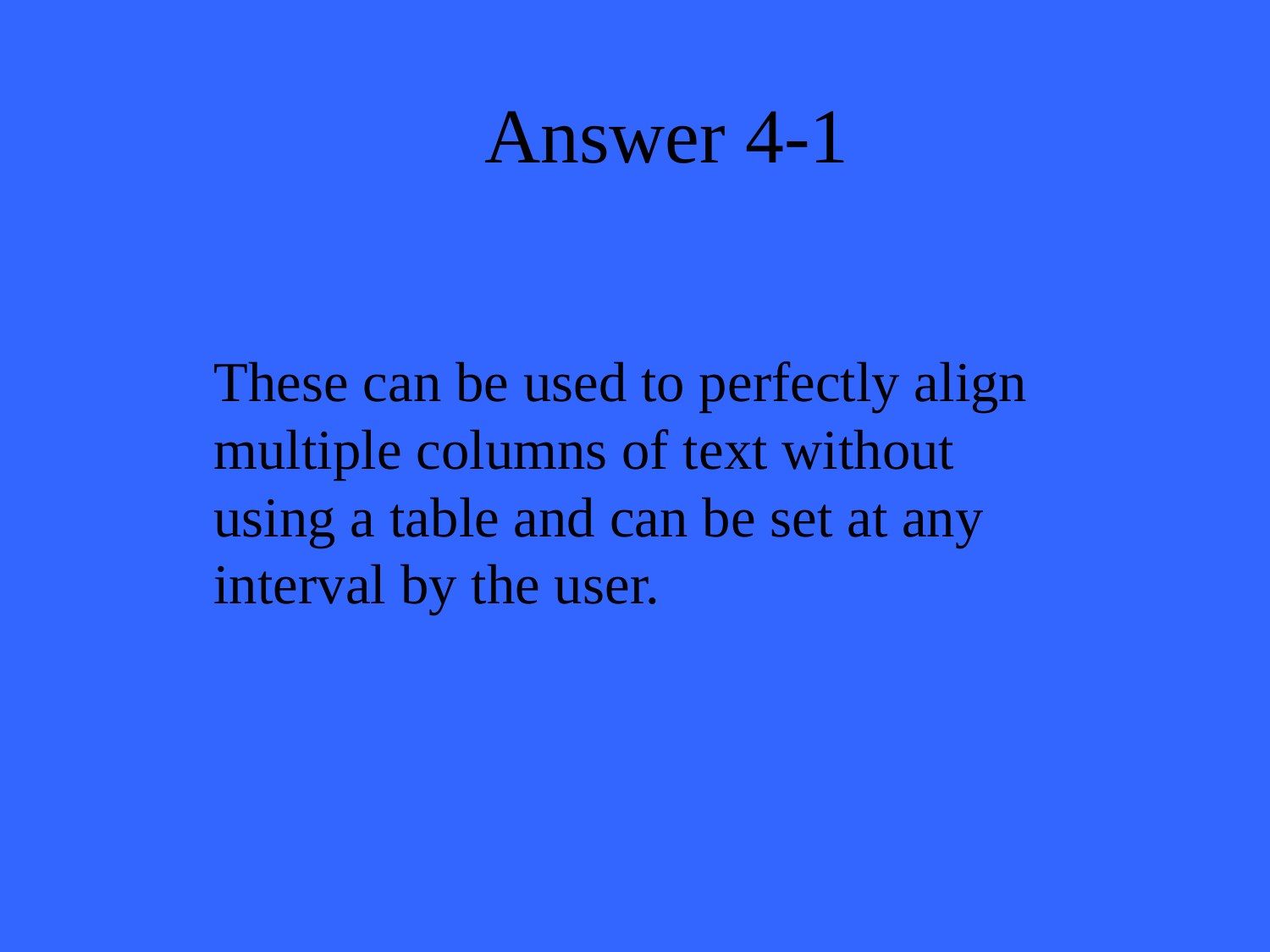

# Answer 4-1
These can be used to perfectly align multiple columns of text without using a table and can be set at any interval by the user.